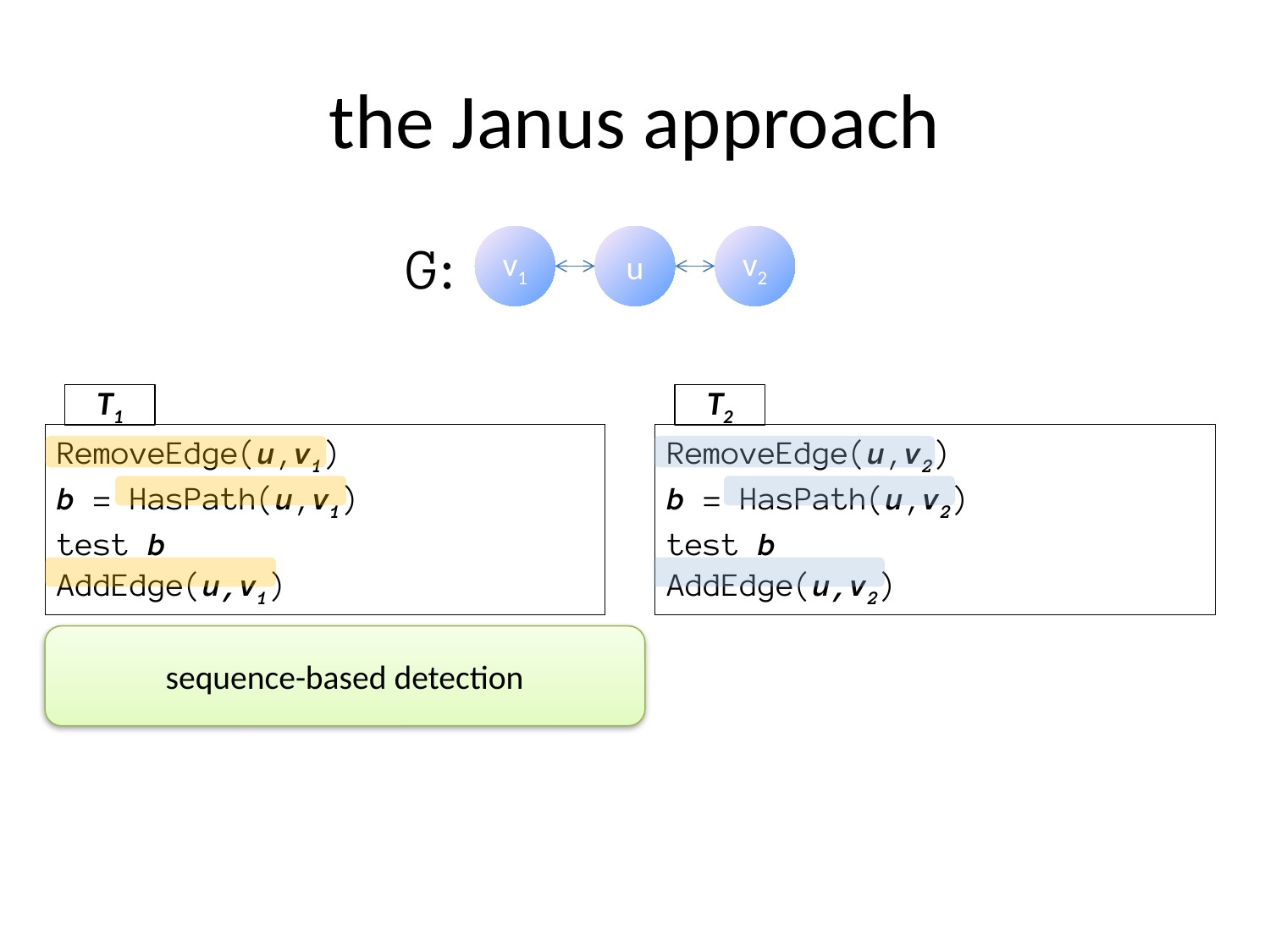

# the Janus approach
G:
v1
u
v2
T1
T2
RemoveEdge(u,v1)
b = HasPath(u,v1)
test b
AddEdge(u,v1)
RemoveEdge(u,v2)
b = HasPath(u,v2)
test b
AddEdge(u,v2)

sequence-based detection